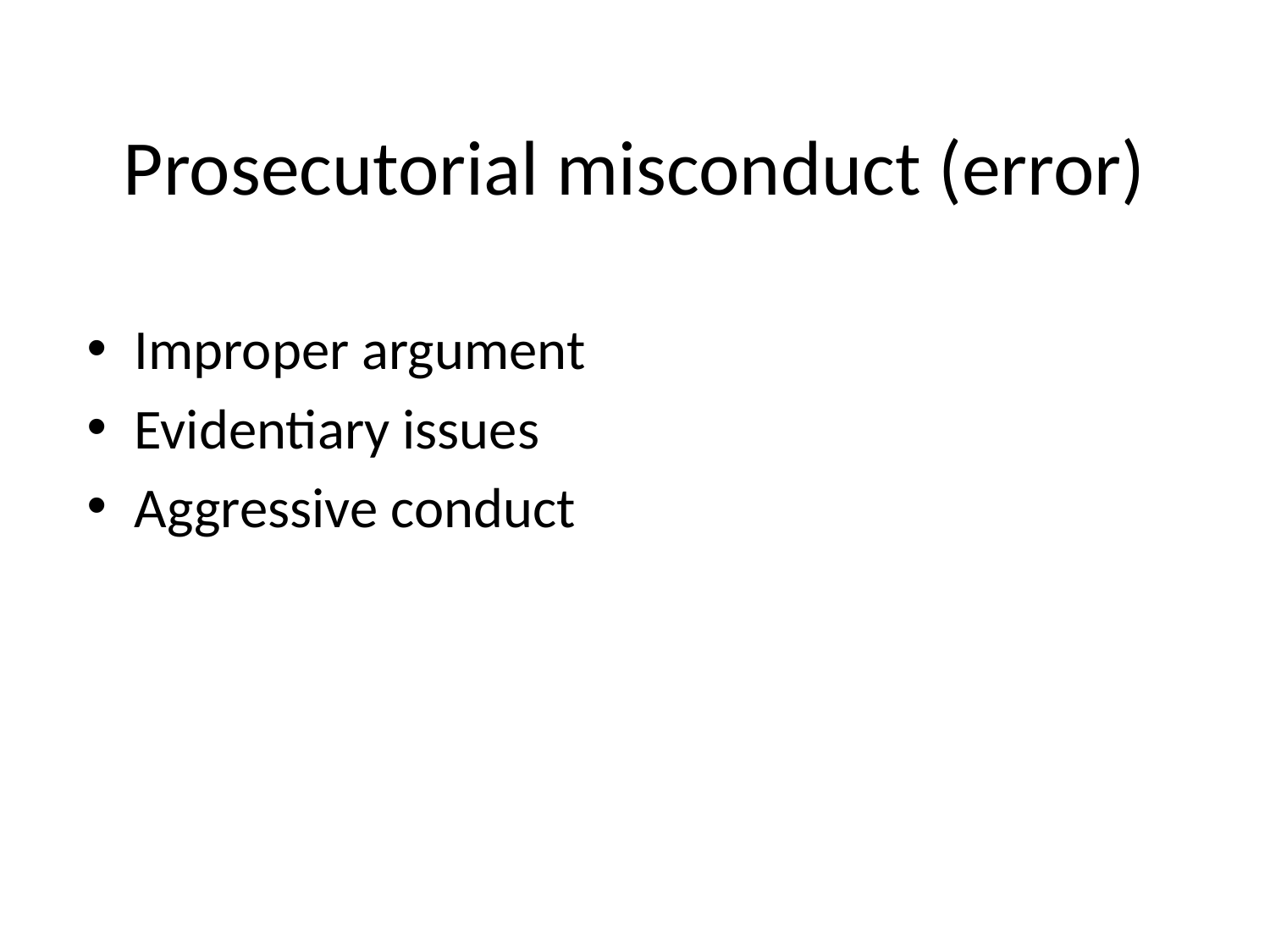

# Prosecutorial misconduct (error)
Improper argument
Evidentiary issues
Aggressive conduct